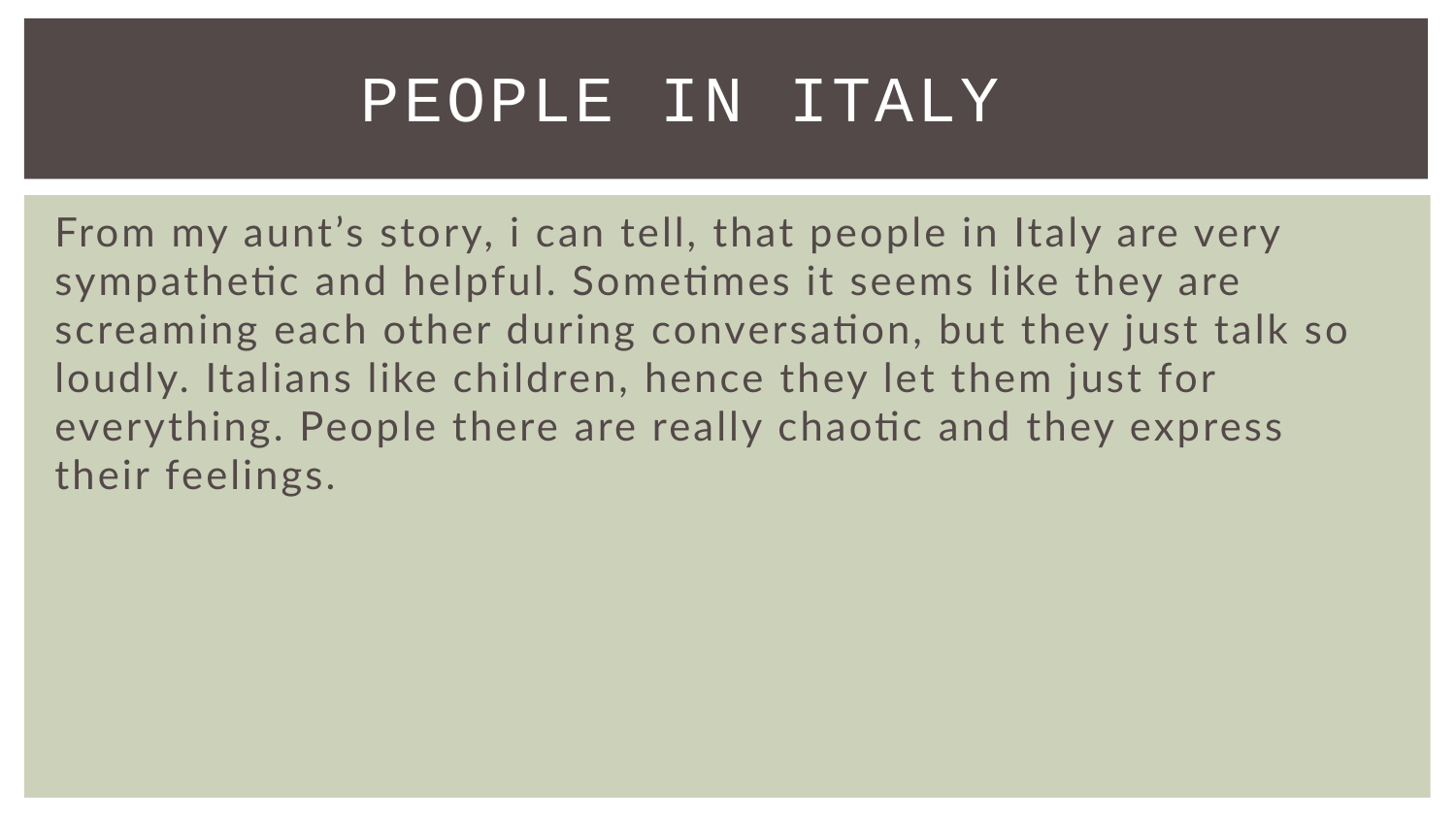

# People in Italy
From my aunt’s story, i can tell, that people in Italy are very sympathetic and helpful. Sometimes it seems like they are screaming each other during conversation, but they just talk so loudly. Italians like children, hence they let them just for everything. People there are really chaotic and they express their feelings.